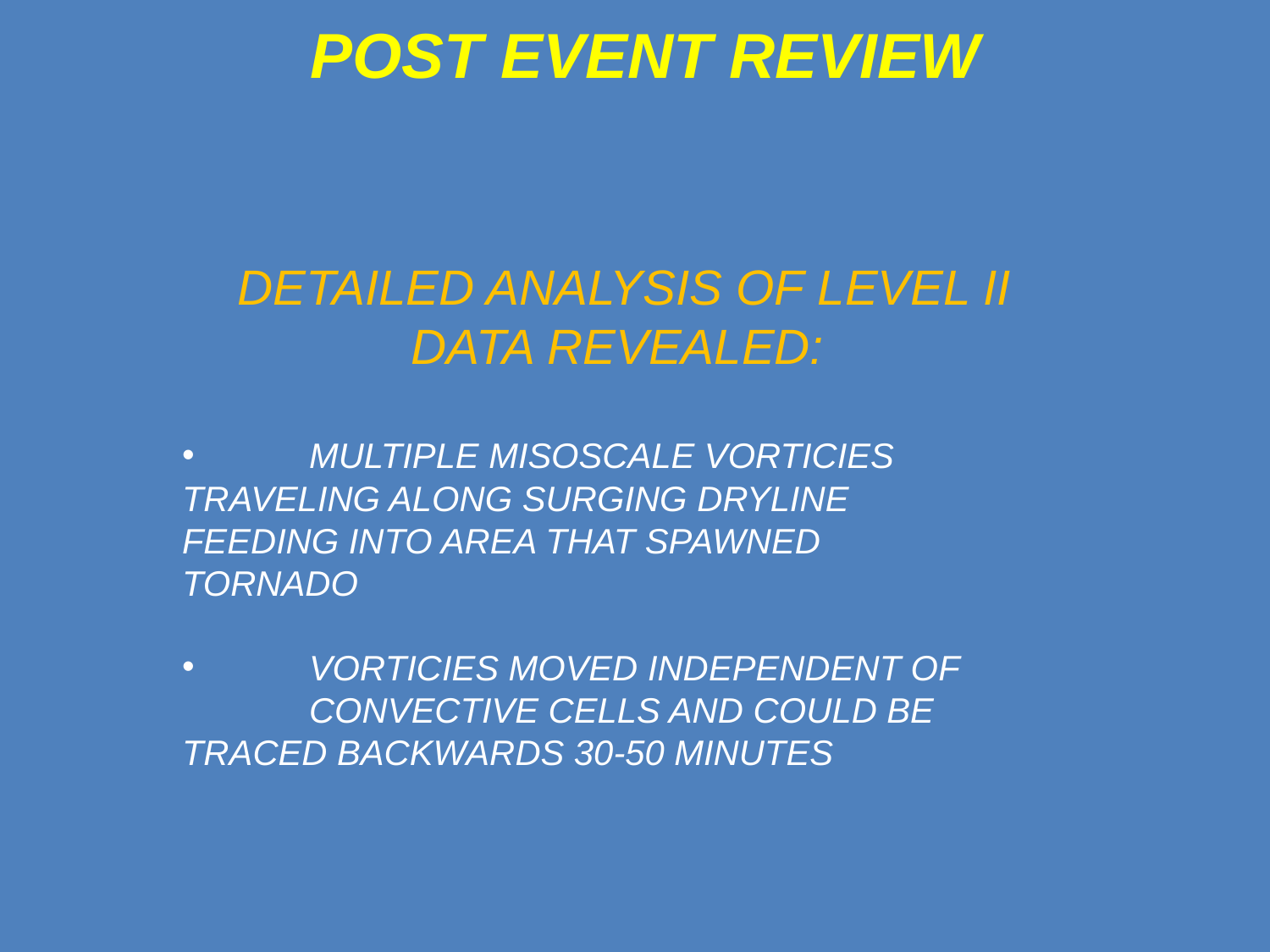

Post event review

detailed analysis of level ii data revealed:

	multiple misoscale vorticies	traveling along surging dryline 	feeding into area that spawned 	tornado

	Vorticies moved independent of 	convective cells and could be 	traced backwards 30-50 minutes